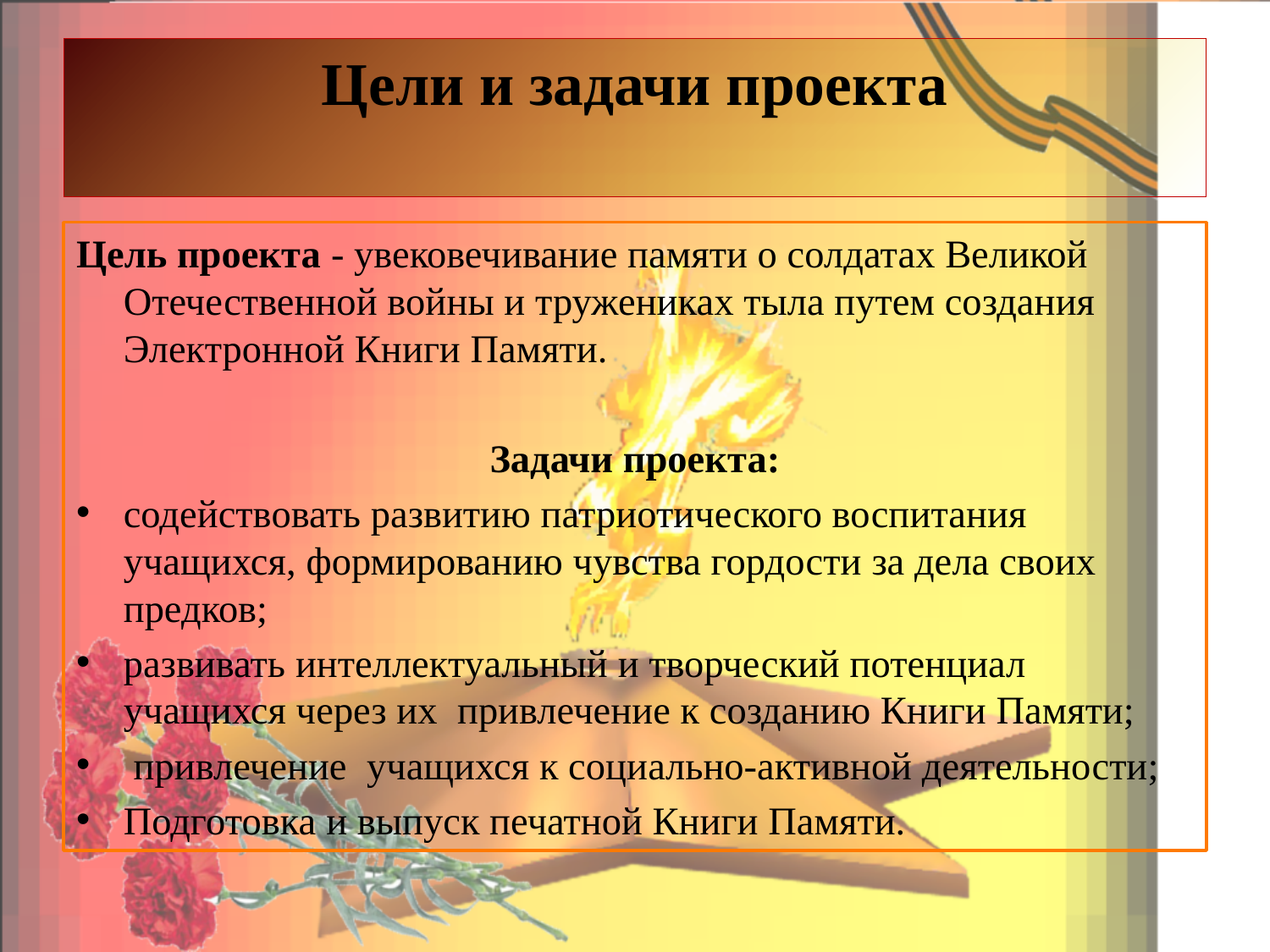

# Цели и задачи проекта
Цель проекта - увековечивание памяти о солдатах Великой Отечественной войны и тружениках тыла путем создания Электронной Книги Памяти.

Задачи проекта:
содействовать развитию патриотического воспитания учащихся, формированию чувства гордости за дела своих предков;
развивать интеллектуальный и творческий потенциал учащихся через их  привлечение к созданию Книги Памяти;
 привлечение  учащихся к социально-активной деятельности;
Подготовка и выпуск печатной Книги Памяти.